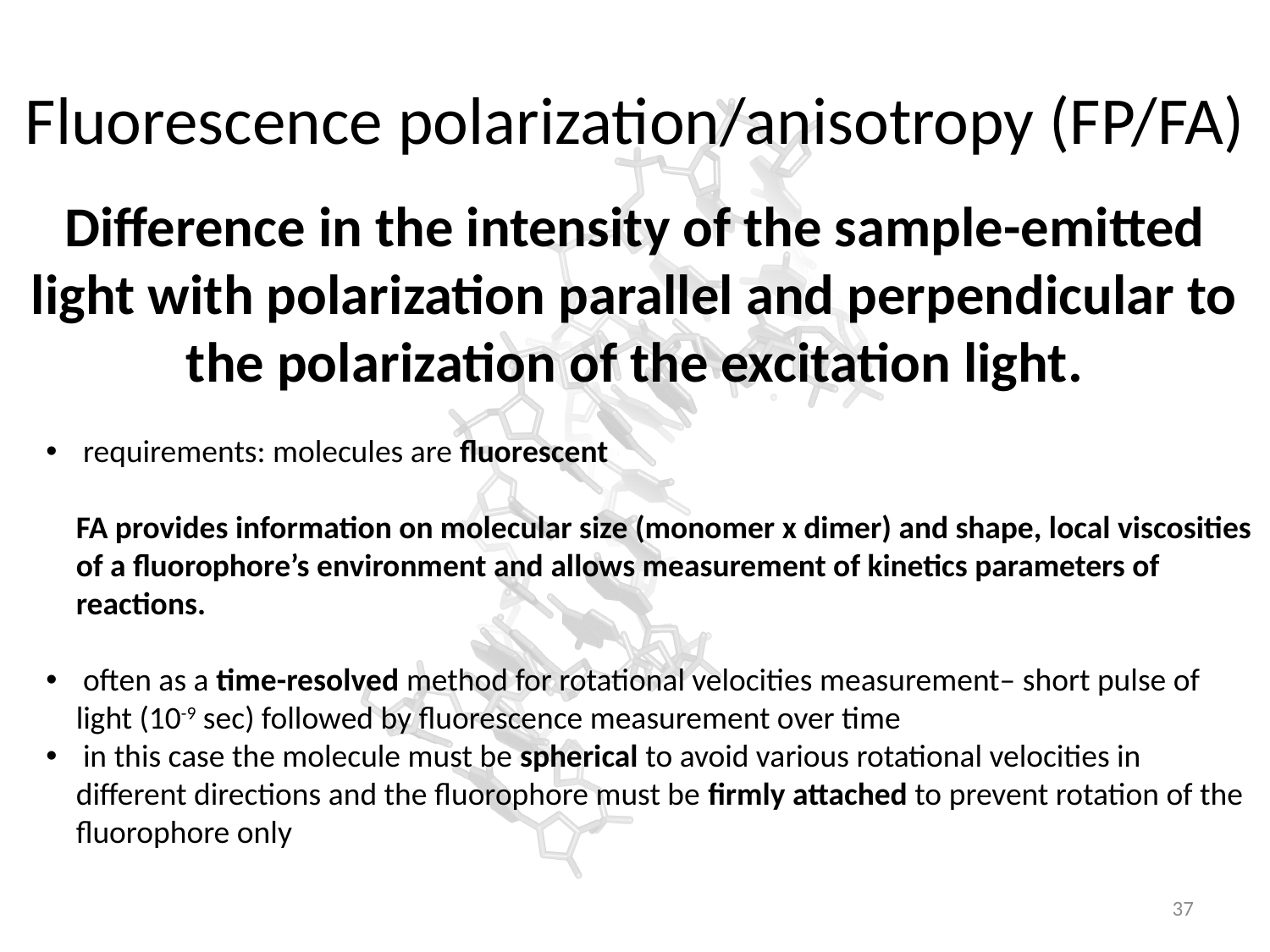

# Fluorescence polarization/anisotropy (FP/FA)

Difference in the intensity of the sample-emitted light with polarization parallel and perpendicular to the polarization of the excitation light.

 requirements: molecules are fluorescent

FA provides information on molecular size (monomer x dimer) and shape, local viscosities of a fluorophore’s environment and allows measurement of kinetics parameters of reactions.

 often as a time-resolved method for rotational velocities measurement– short pulse of light (10-9 sec) followed by fluorescence measurement over time
 in this case the molecule must be spherical to avoid various rotational velocities in different directions and the fluorophore must be firmly attached to prevent rotation of the fluorophore only

37